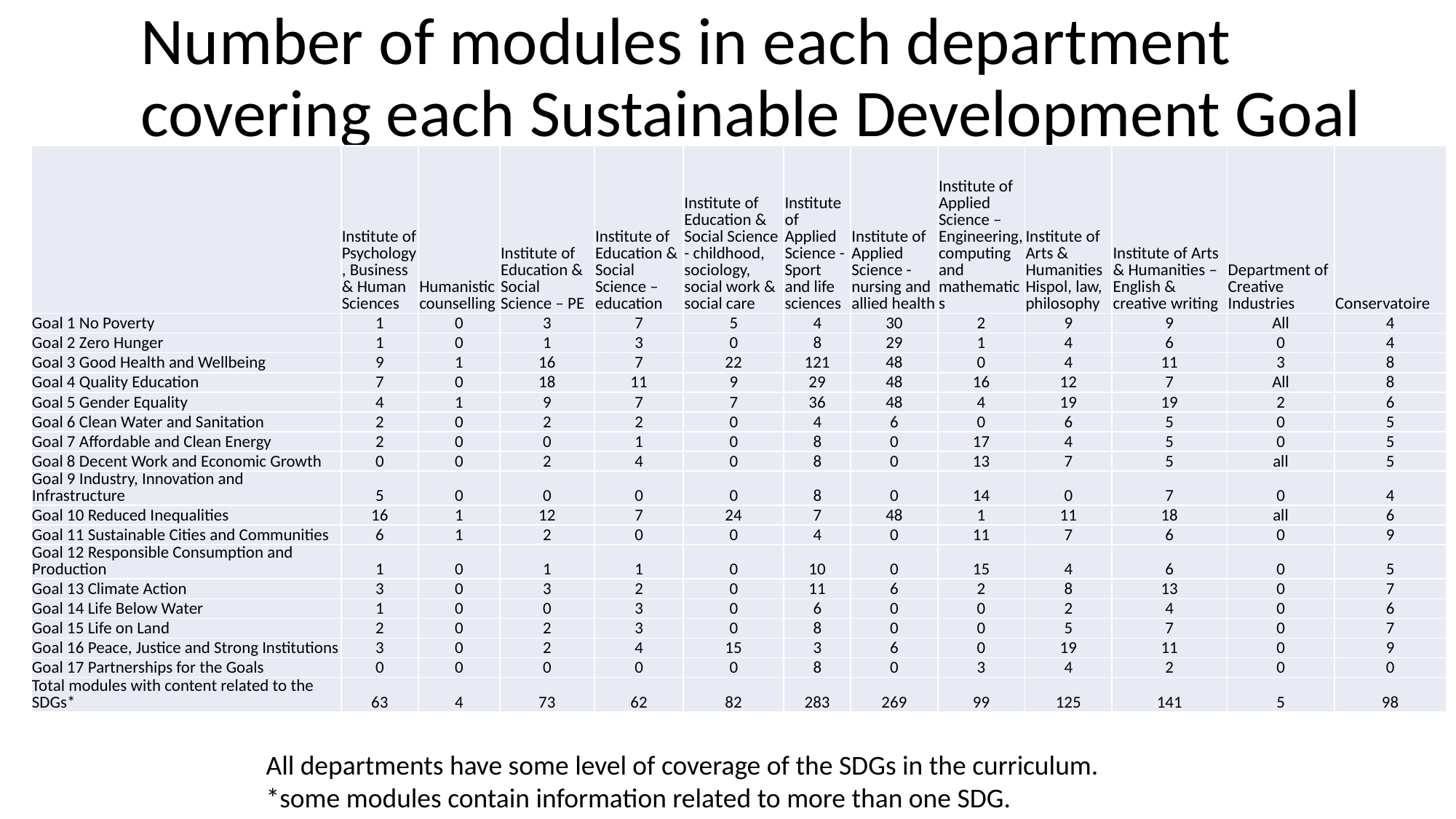

# Number of modules in each department covering each Sustainable Development Goal
|  | Institute of Psychology, Business & Human Sciences | Humanistic counselling | Institute of Education & Social Science – PE | Institute of Education & Social Science – education | Institute of Education & Social Science - childhood, sociology, social work & social care | Institute of Applied Science - Sport and life sciences | Institute of Applied Science - nursing and allied health | Institute of Applied Science – Engineering, computing and mathematics | Institute of Arts & Humanities Hispol, law, philosophy | Institute of Arts & Humanities – English & creative writing | Department of Creative Industries | Conservatoire |
| --- | --- | --- | --- | --- | --- | --- | --- | --- | --- | --- | --- | --- |
| Goal 1 No Poverty | 1 | 0 | 3 | 7 | 5 | 4 | 30 | 2 | 9 | 9 | All | 4 |
| Goal 2 Zero Hunger | 1 | 0 | 1 | 3 | 0 | 8 | 29 | 1 | 4 | 6 | 0 | 4 |
| Goal 3 Good Health and Wellbeing | 9 | 1 | 16 | 7 | 22 | 121 | 48 | 0 | 4 | 11 | 3 | 8 |
| Goal 4 Quality Education | 7 | 0 | 18 | 11 | 9 | 29 | 48 | 16 | 12 | 7 | All | 8 |
| Goal 5 Gender Equality | 4 | 1 | 9 | 7 | 7 | 36 | 48 | 4 | 19 | 19 | 2 | 6 |
| Goal 6 Clean Water and Sanitation | 2 | 0 | 2 | 2 | 0 | 4 | 6 | 0 | 6 | 5 | 0 | 5 |
| Goal 7 Affordable and Clean Energy | 2 | 0 | 0 | 1 | 0 | 8 | 0 | 17 | 4 | 5 | 0 | 5 |
| Goal 8 Decent Work and Economic Growth | 0 | 0 | 2 | 4 | 0 | 8 | 0 | 13 | 7 | 5 | all | 5 |
| Goal 9 Industry, Innovation and Infrastructure | 5 | 0 | 0 | 0 | 0 | 8 | 0 | 14 | 0 | 7 | 0 | 4 |
| Goal 10 Reduced Inequalities | 16 | 1 | 12 | 7 | 24 | 7 | 48 | 1 | 11 | 18 | all | 6 |
| Goal 11 Sustainable Cities and Communities | 6 | 1 | 2 | 0 | 0 | 4 | 0 | 11 | 7 | 6 | 0 | 9 |
| Goal 12 Responsible Consumption and Production | 1 | 0 | 1 | 1 | 0 | 10 | 0 | 15 | 4 | 6 | 0 | 5 |
| Goal 13 Climate Action | 3 | 0 | 3 | 2 | 0 | 11 | 6 | 2 | 8 | 13 | 0 | 7 |
| Goal 14 Life Below Water | 1 | 0 | 0 | 3 | 0 | 6 | 0 | 0 | 2 | 4 | 0 | 6 |
| Goal 15 Life on Land | 2 | 0 | 2 | 3 | 0 | 8 | 0 | 0 | 5 | 7 | 0 | 7 |
| Goal 16 Peace, Justice and Strong Institutions | 3 | 0 | 2 | 4 | 15 | 3 | 6 | 0 | 19 | 11 | 0 | 9 |
| Goal 17 Partnerships for the Goals | 0 | 0 | 0 | 0 | 0 | 8 | 0 | 3 | 4 | 2 | 0 | 0 |
| Total modules with content related to the SDGs\* | 63 | 4 | 73 | 62 | 82 | 283 | 269 | 99 | 125 | 141 | 5 | 98 |
All departments have some level of coverage of the SDGs in the curriculum.
*some modules contain information related to more than one SDG.